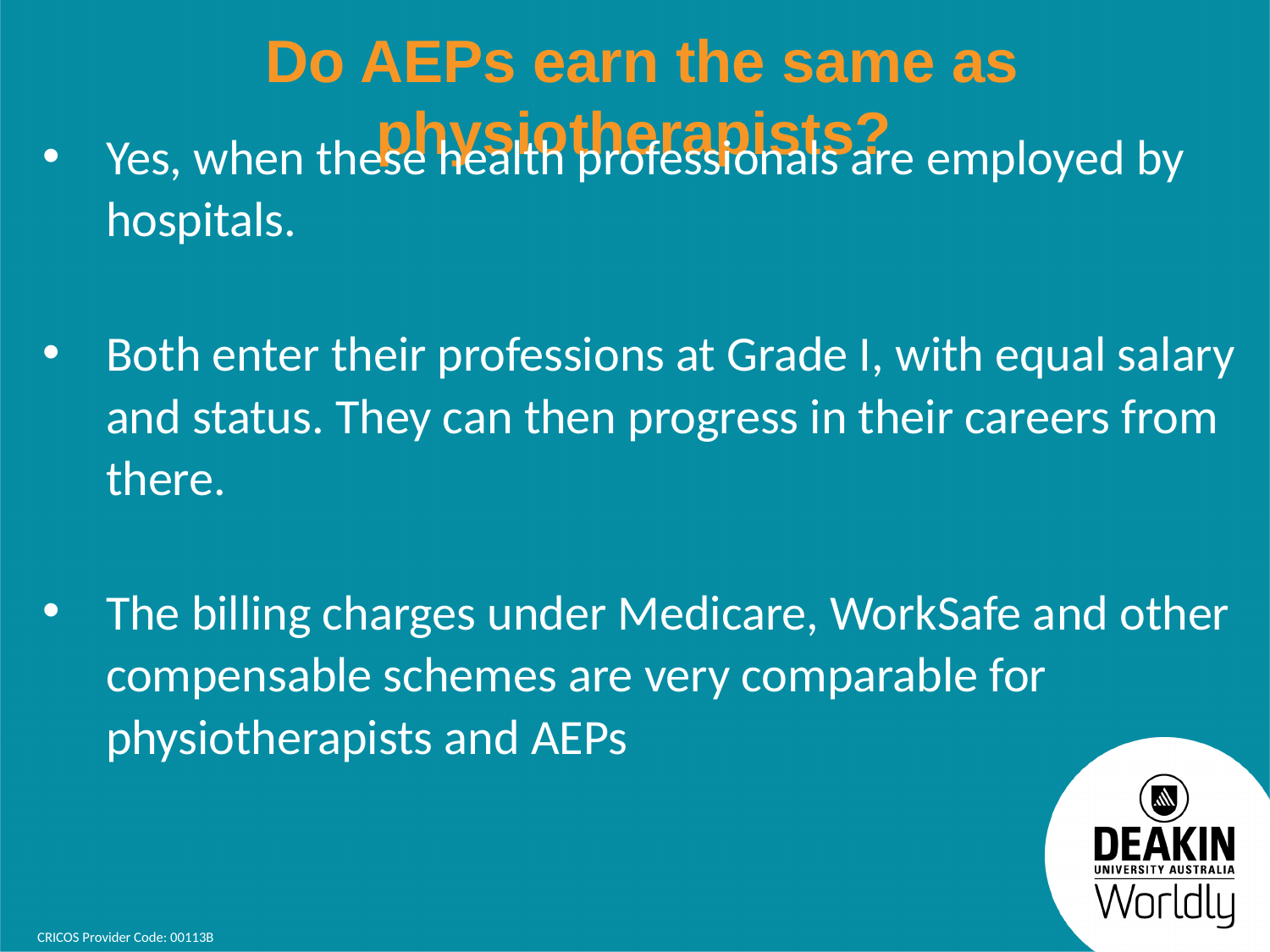

Do AEPs earn the same as physiotherapists?
Yes, when these health professionals are employed by hospitals.

Both enter their professions at Grade I, with equal salary and status. They can then progress in their careers from there.

The billing charges under Medicare, WorkSafe and other compensable schemes are very comparable for physiotherapists and AEPs